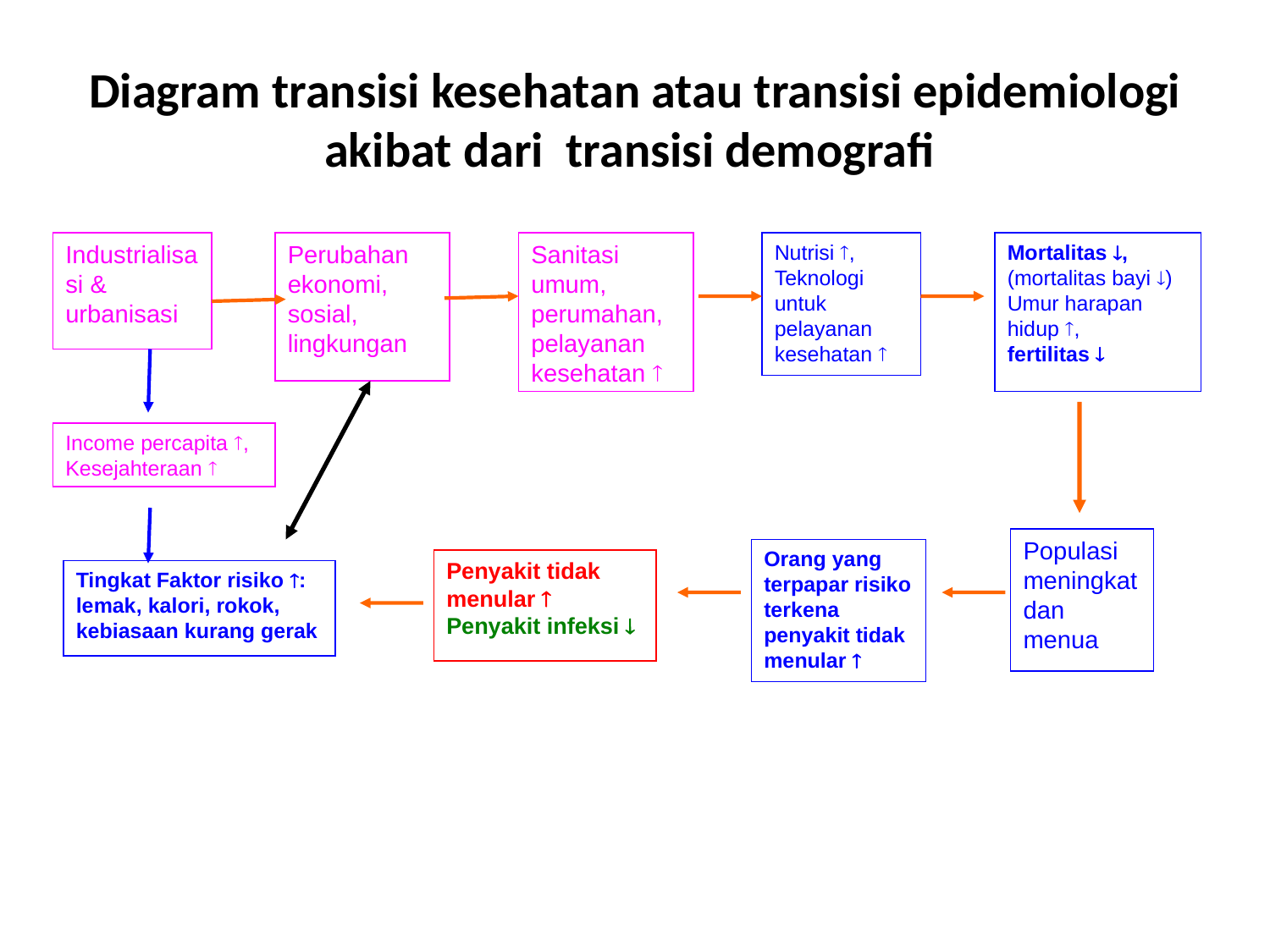

# Diagram transisi kesehatan atau transisi epidemiologi akibat dari  transisi demografi
Industrialisasi & urbanisasi
Perubahan ekonomi, sosial, lingkungan
Sanitasi umum, perumahan, pelayanan kesehatan ↑
Nutrisi ↑, Teknologi untuk  pelayanan kesehatan ↑
Mortalitas ↓, (mortalitas bayi ↓)
Umur harapan hidup ↑,
fertilitas ↓

Income percapita ↑,
Kesejahteraan ↑

Populasi meningkat dan menua
Orang yang terpapar risiko terkena penyakit tidak menular ↑
Penyakit tidak menular ↑
Penyakit infeksi ↓
Tingkat Faktor risiko ↑: lemak, kalori, rokok, kebiasaan kurang gerak